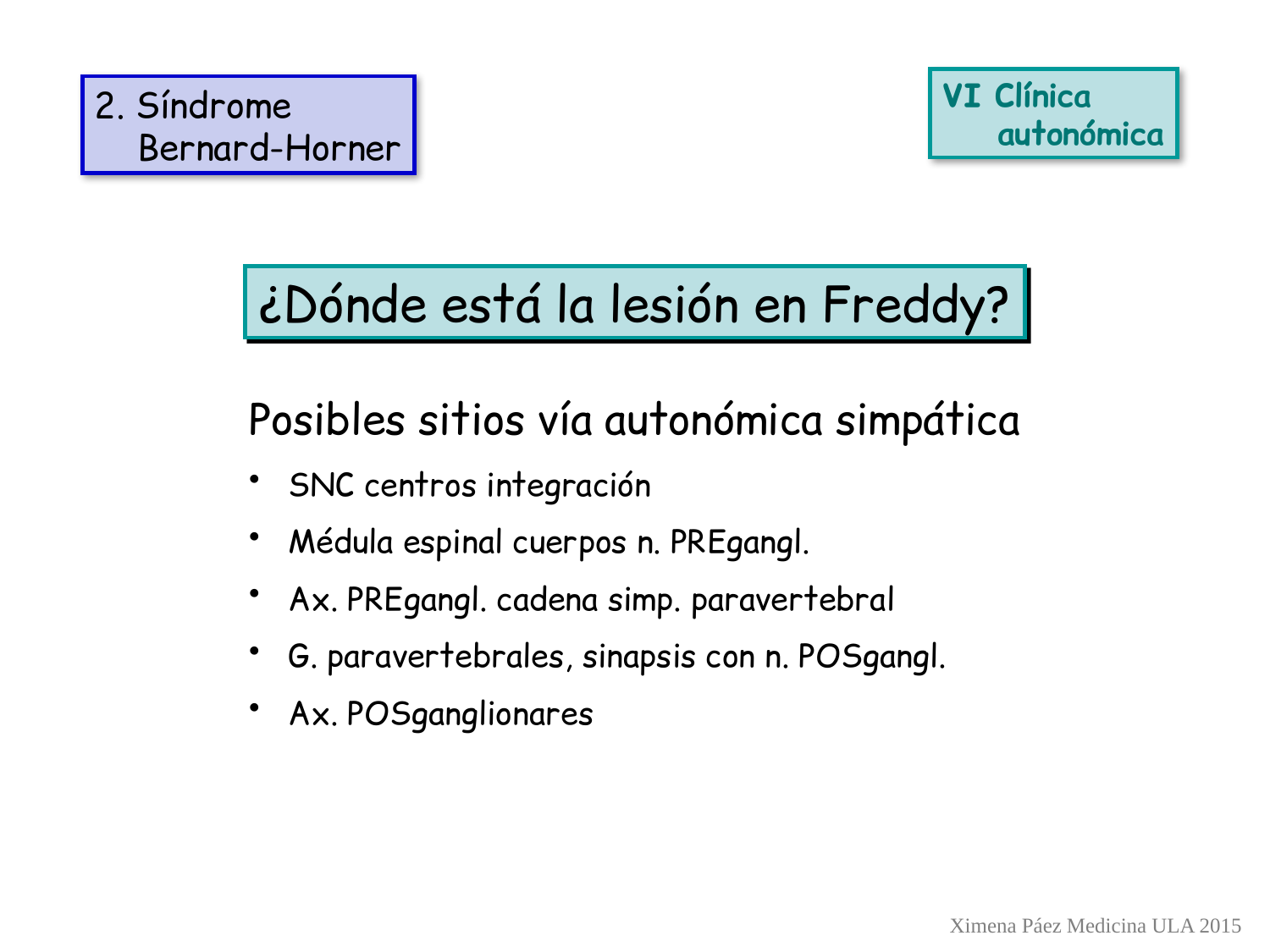

VI Clínica
    autonómica
2. Síndrome
    Bernard-Horner
¿Dónde está la lesión en Freddy?
Posibles sitios vía autonómica simpática

 SNC centros integración

 Médula espinal cuerpos n. PREgangl.

 Ax. PREgangl. cadena simp. paravertebral

 G. paravertebrales, sinapsis con n. POSgangl.

 Ax. POSganglionares
Ximena Páez Medicina ULA 2015